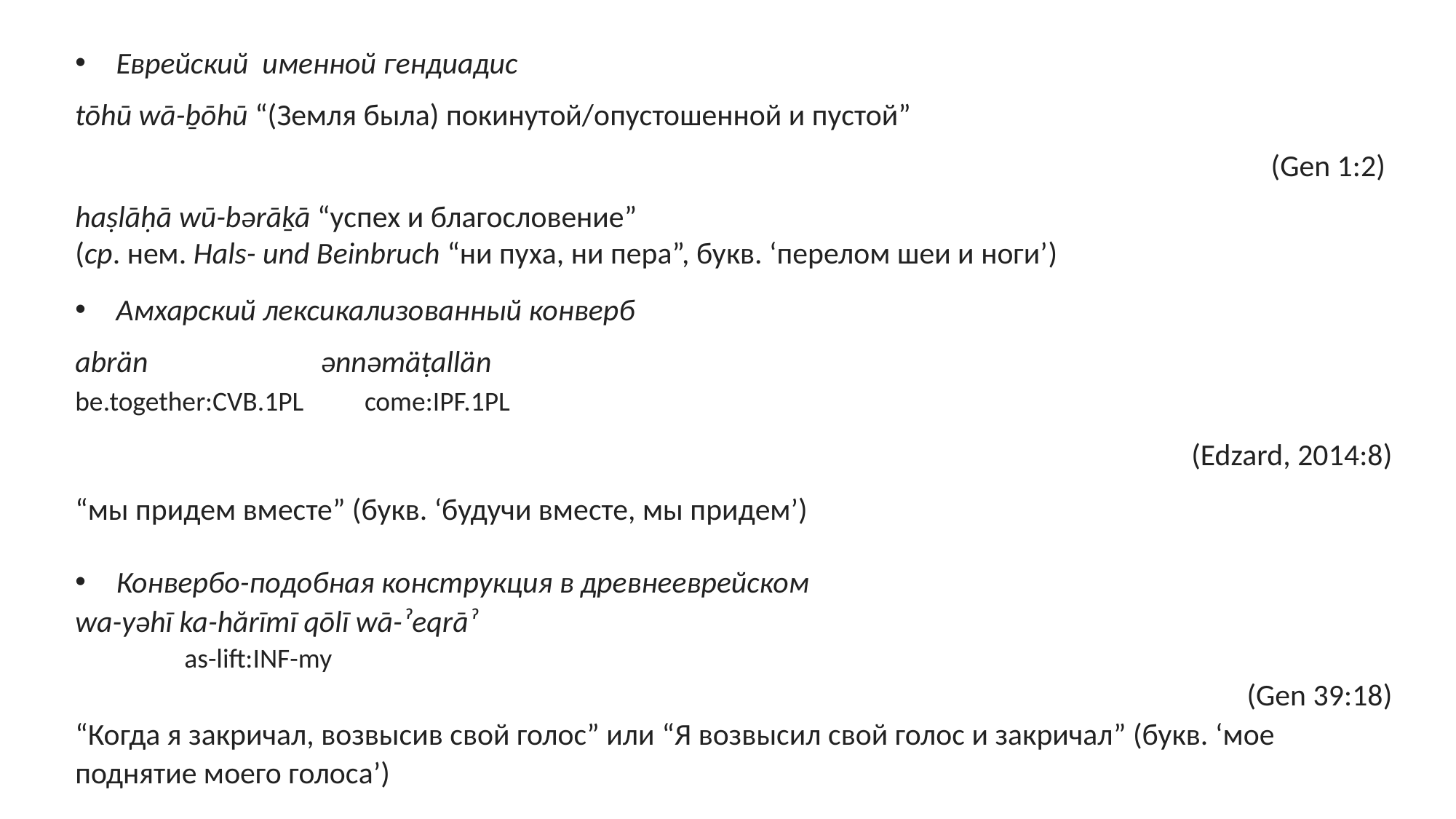

Еврейский  именной гендиадис
tōhū wā-ḇōhū “(Земля была) покинутой/опустошенной и пустой”
(Gen 1:2)
haṣlāḥā wū-bərāḵā “успех и благословение”
(ср. нем. Hals- und Beinbruch “ни пуха, ни пера”, букв. ‘перелом шеи и ноги’)
Амхарский лексикализованный конверб
abrän                         ənnəmäṭallän
be.together:CVB.1PL         come:IPF.1PL
(Edzard, 2014:8)
“мы придем вместе” (букв. ‘будучи вместе, мы придем’)
Конвербо-подобная конструкция в древнееврейском
wa-yəhī ka-hărīmī qōlī wā-ˀeqrāˀ
as-lift:INF-my
(Gen 39:18)
“Когда я закричал, возвысив свой голос” или “Я возвысил свой голос и закричал” (букв. ‘мое поднятие моего голоса’)